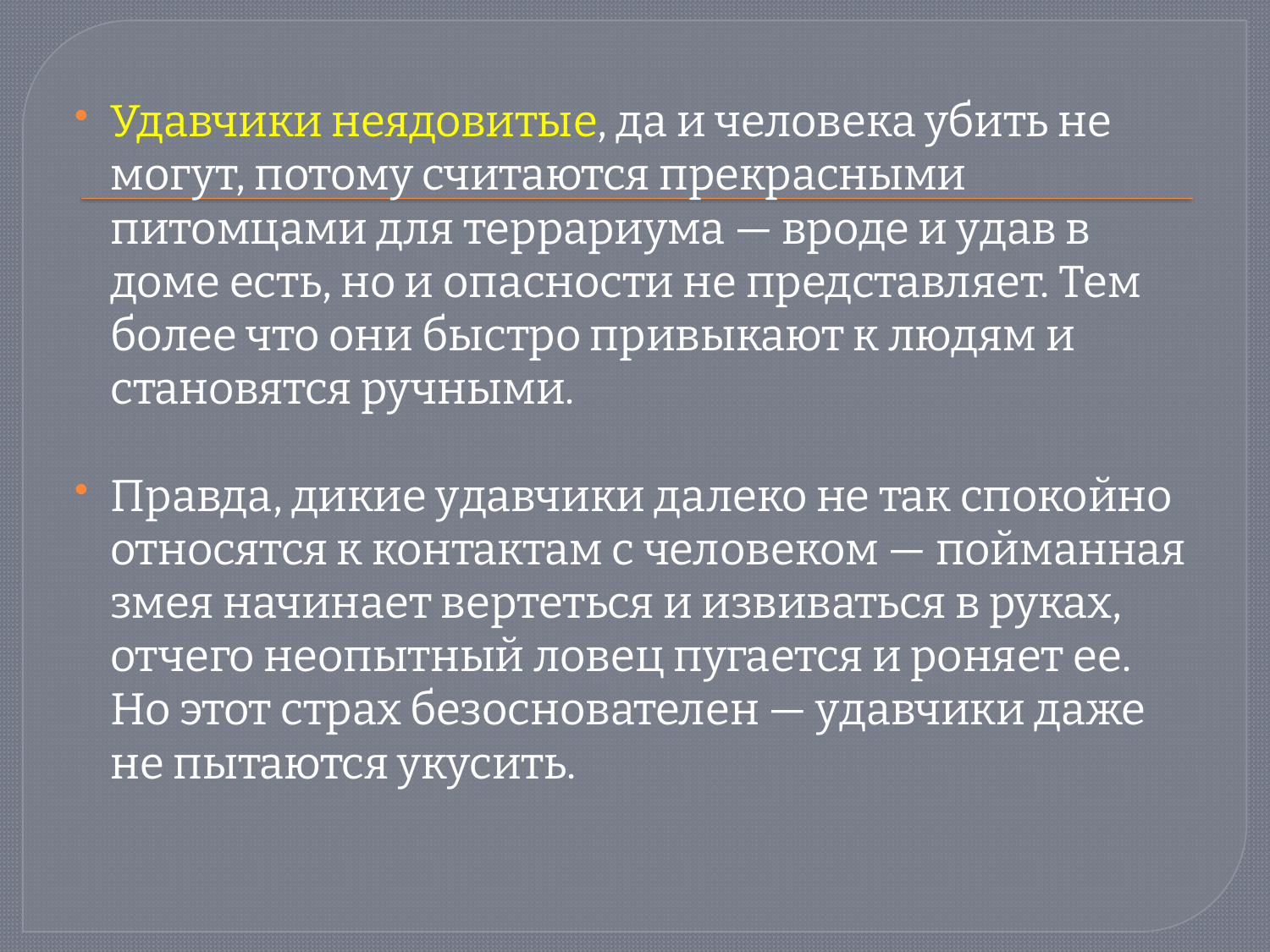

Удавчики неядовитые, да и человека убить не могут, потому считаются прекрасными питомцами для террариума — вроде и удав в доме есть, но и опасности не представляет. Тем более что они быстро привыкают к людям и становятся ручными.

Правда, дикие удавчики далеко не так спокойно относятся к контактам с человеком — пойманная змея начинает вертеться и извиваться в руках, отчего неопытный ловец пугается и роняет ее. Но этот страх безоснователен — удавчики даже не пытаются укусить.